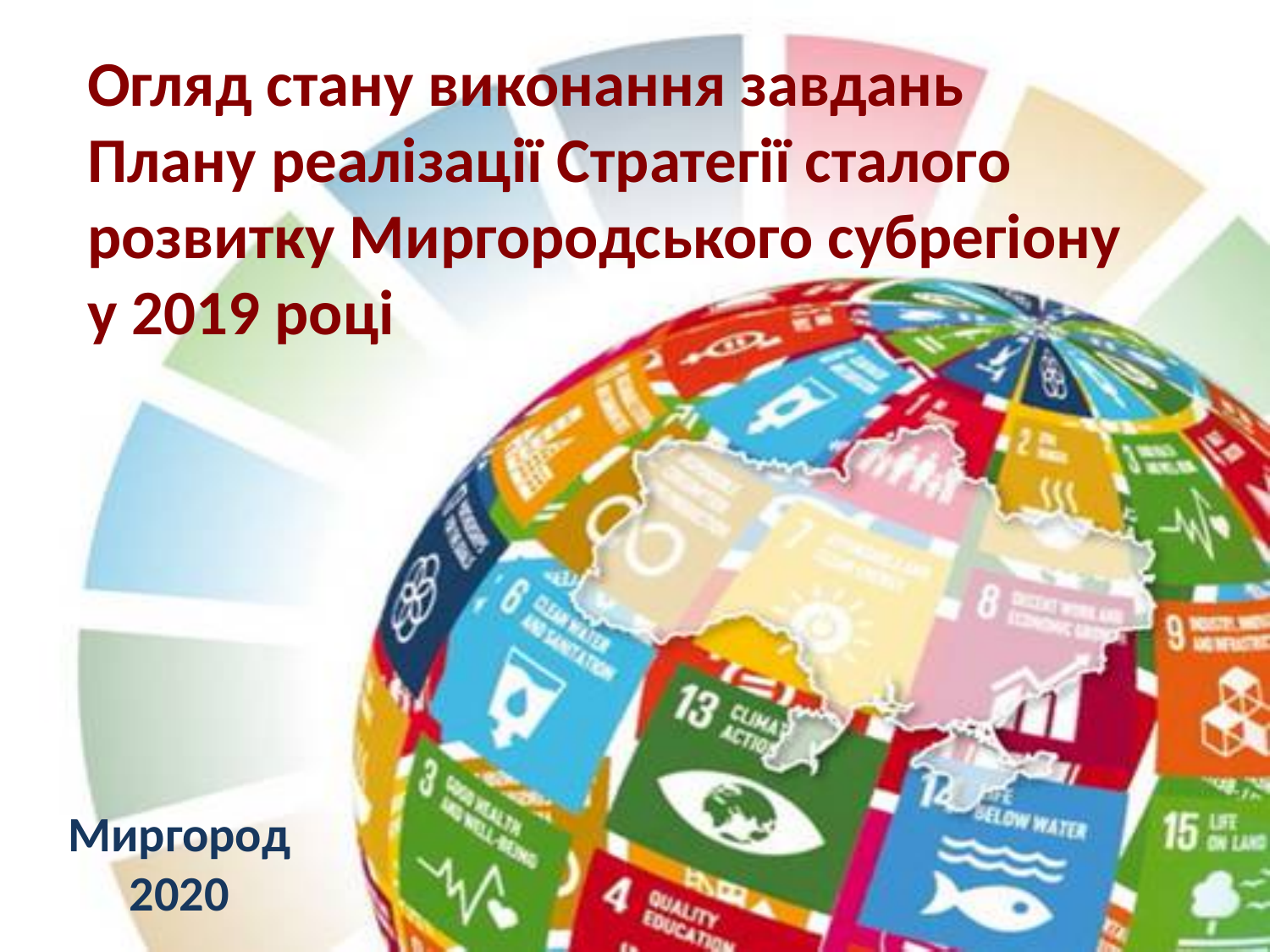

Огляд стану виконання завдань
Плану реалізації Стратегії сталого розвитку Миргородського субрегіону
у 2019 році
Миргород
2020